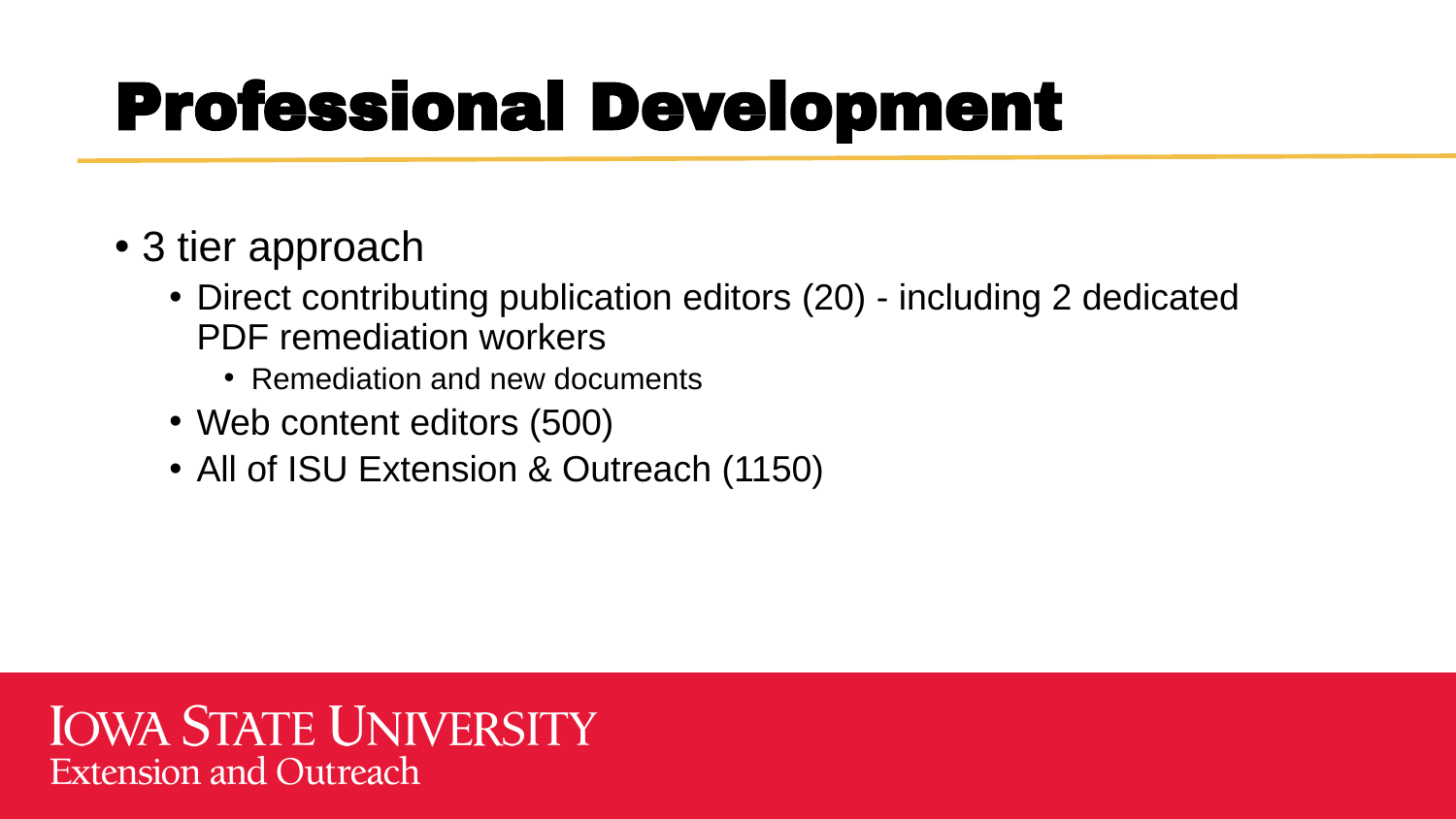

# Professional Development
3 tier approach
Direct contributing publication editors (20) - including 2 dedicated
PDF remediation workers
Remediation and new documents
Web content editors (500)
All of ISU Extension & Outreach (1150)